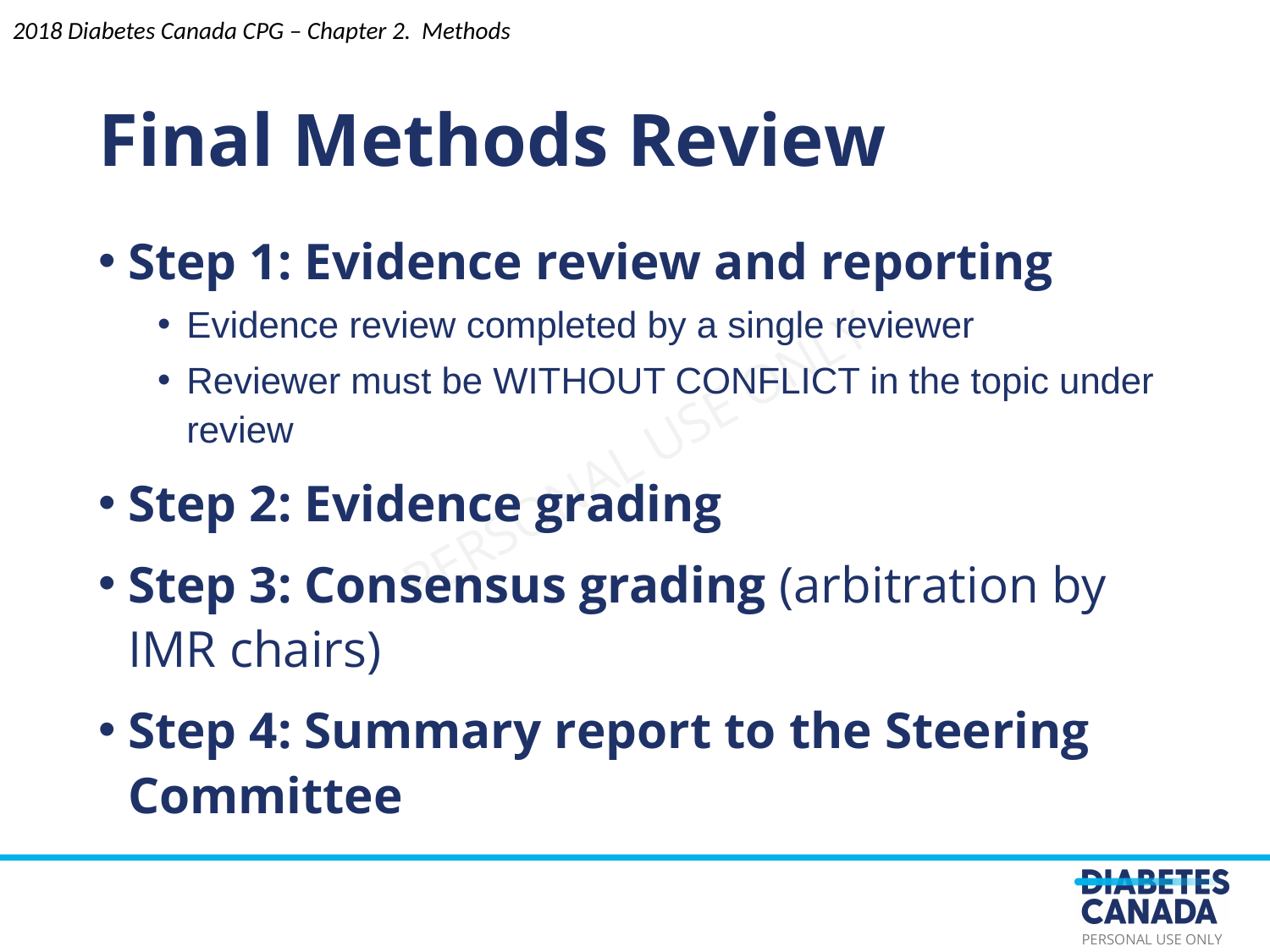

Final Methods Review
2018 Diabetes Canada CPG – Chapter 2.  Methods
Step 1: Evidence review and reporting
Evidence review completed by a single reviewer
Reviewer must be WITHOUT CONFLICT in the topic under review
Step 2: Evidence grading
Step 3: Consensus grading (arbitration by IMR chairs)
Step 4: Summary report to the Steering Committee